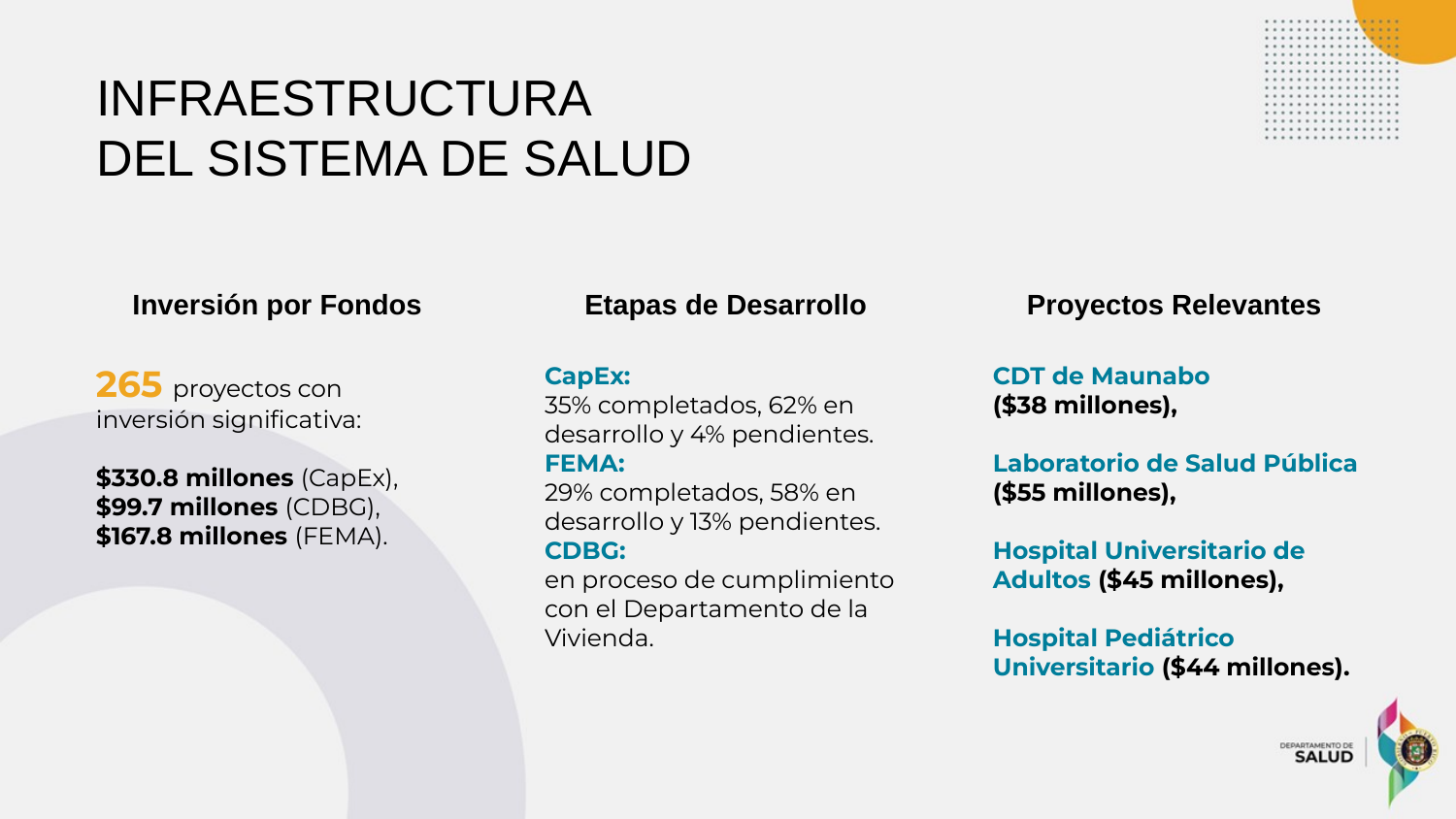

INFRAESTRUCTURA
DEL SISTEMA DE SALUD
Inversión por Fondos
Etapas de Desarrollo
Proyectos Relevantes
265 proyectos con inversión significativa:

$330.8 millones (CapEx),
$99.7 millones (CDBG),
$167.8 millones (FEMA).
CapEx:
35% completados, 62% en desarrollo y 4% pendientes. FEMA:
29% completados, 58% en desarrollo y 13% pendientes. CDBG:
en proceso de cumplimiento con el Departamento de la Vivienda.
CDT de Maunabo
($38 millones),

Laboratorio de Salud Pública ($55 millones),

Hospital Universitario de Adultos ($45 millones),

Hospital Pediátrico Universitario ($44 millones).